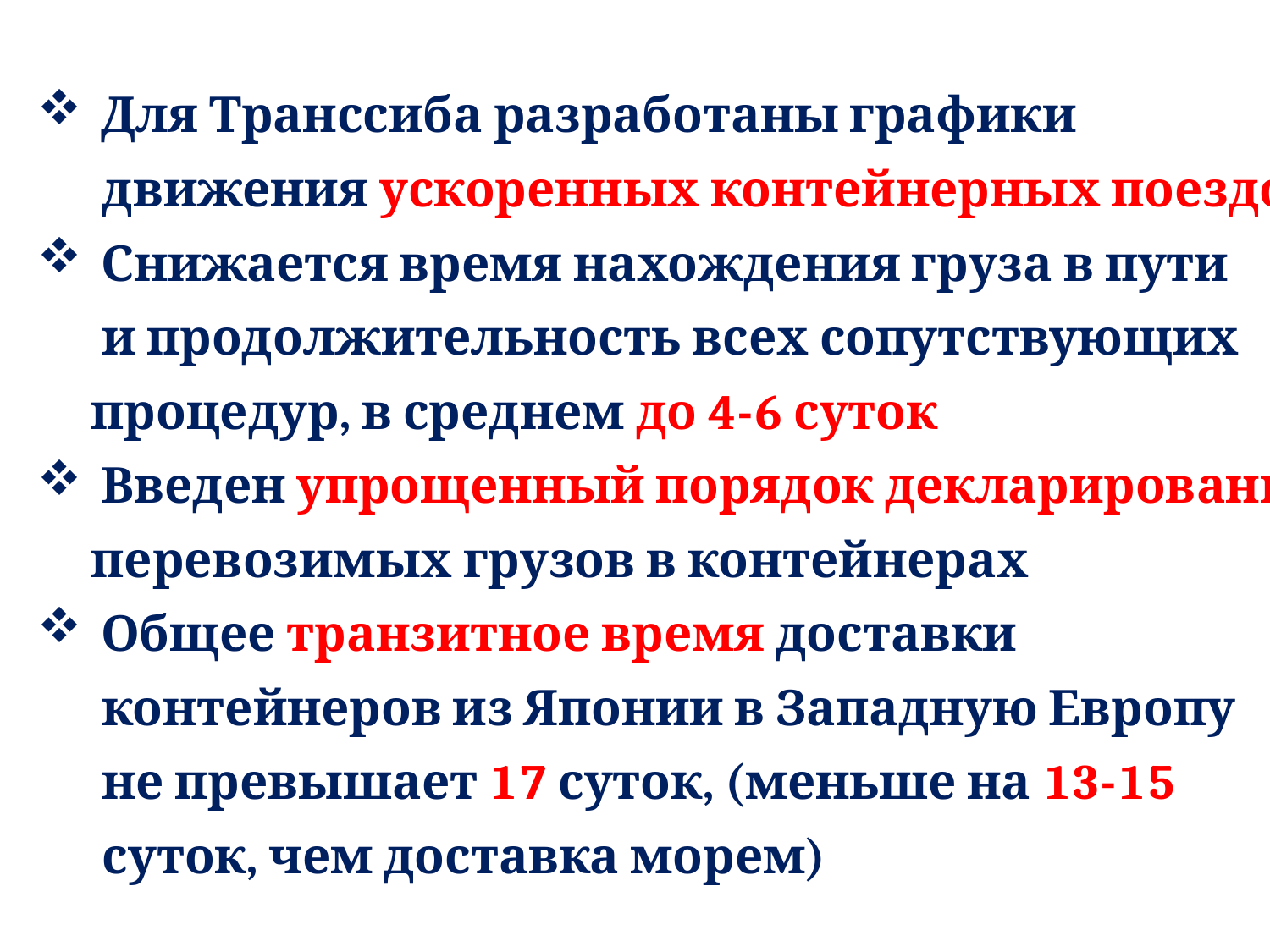

Для Транссиба разработаны графики
      движения ускоренных контейнерных поездов
Снижается время нахождения груза в пути
      и продолжительность всех сопутствующих
     процедур, в среднем до 4-6 суток
Введен упрощенный порядок декларирования
     перевозимых грузов в контейнерах
Общее транзитное время доставки
      контейнеров из Японии в Западную Европу
      не превышает 17 суток, (меньше на 13-15
      суток, чем доставка морем)